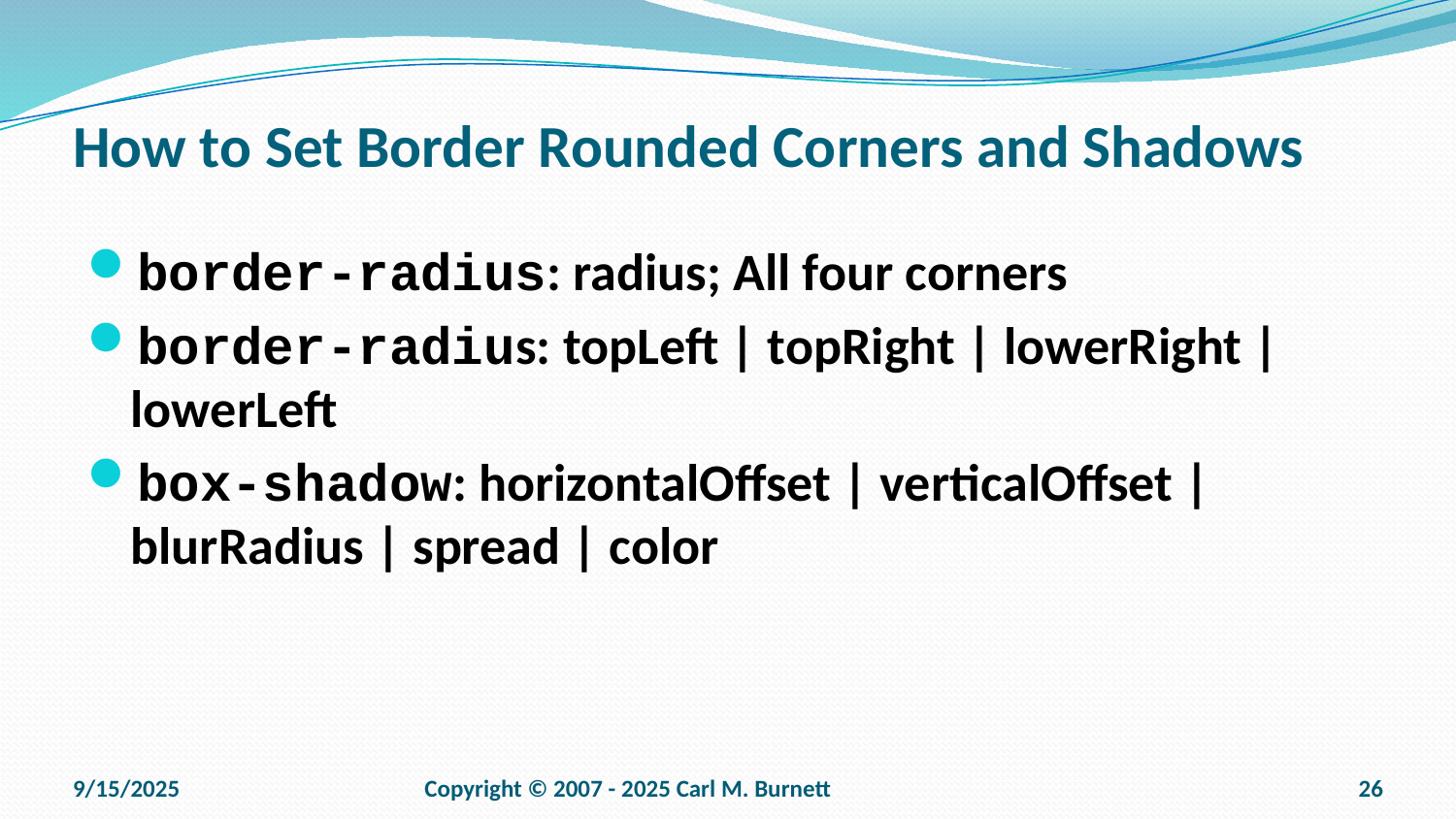

# How to Set Border Rounded Corners and Shadows
border-radius: radius; All four corners
border-radius: topLeft | topRight | lowerRight | lowerLeft
box-shadow: horizontalOffset | verticalOffset | blurRadius | spread | color
9/15/2025
Copyright © 2007 - 2025 Carl M. Burnett
26